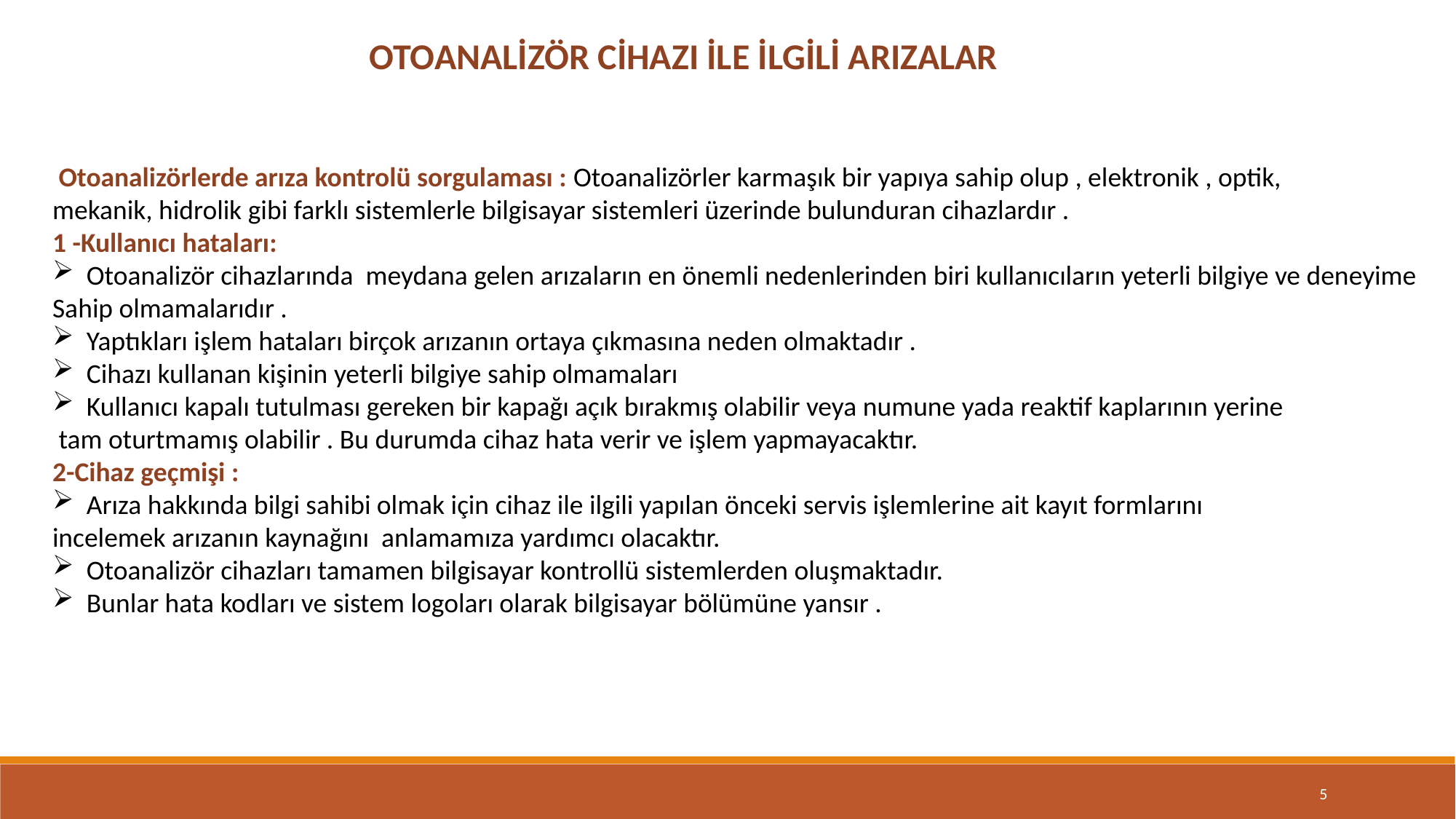

OTOANALİZÖR CİHAZI İLE İLGİLİ ARIZALAR
 Otoanalizörlerde arıza kontrolü sorgulaması : Otoanalizörler karmaşık bir yapıya sahip olup , elektronik , optik,
mekanik, hidrolik gibi farklı sistemlerle bilgisayar sistemleri üzerinde bulunduran cihazlardır .
1 -Kullanıcı hataları:
Otoanalizör cihazlarında  meydana gelen arızaların en önemli nedenlerinden biri kullanıcıların yeterli bilgiye ve deneyime
Sahip olmamalarıdır .
Yaptıkları işlem hataları birçok arızanın ortaya çıkmasına neden olmaktadır .
Cihazı kullanan kişinin yeterli bilgiye sahip olmamaları
Kullanıcı kapalı tutulması gereken bir kapağı açık bırakmış olabilir veya numune yada reaktif kaplarının yerine
 tam oturtmamış olabilir . Bu durumda cihaz hata verir ve işlem yapmayacaktır.
2-Cihaz geçmişi :
Arıza hakkında bilgi sahibi olmak için cihaz ile ilgili yapılan önceki servis işlemlerine ait kayıt formlarını
incelemek arızanın kaynağını  anlamamıza yardımcı olacaktır.
Otoanalizör cihazları tamamen bilgisayar kontrollü sistemlerden oluşmaktadır.
Bunlar hata kodları ve sistem logoları olarak bilgisayar bölümüne yansır .

5